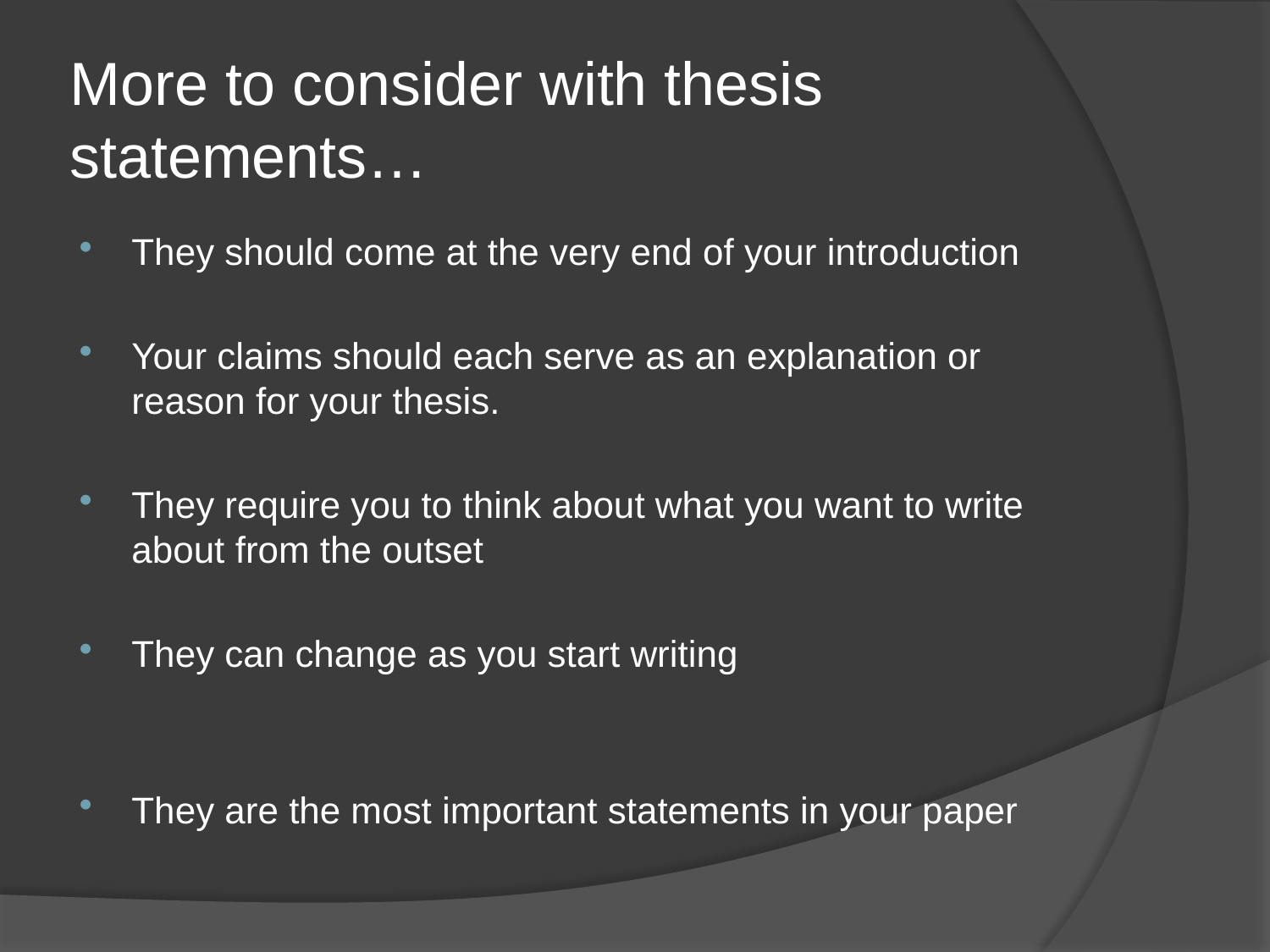

# More to consider with thesis statements…
They should come at the very end of your introduction

Your claims should each serve as an explanation or reason for your thesis.

They require you to think about what you want to write about from the outset

They can change as you start writing

They are the most important statements in your paper